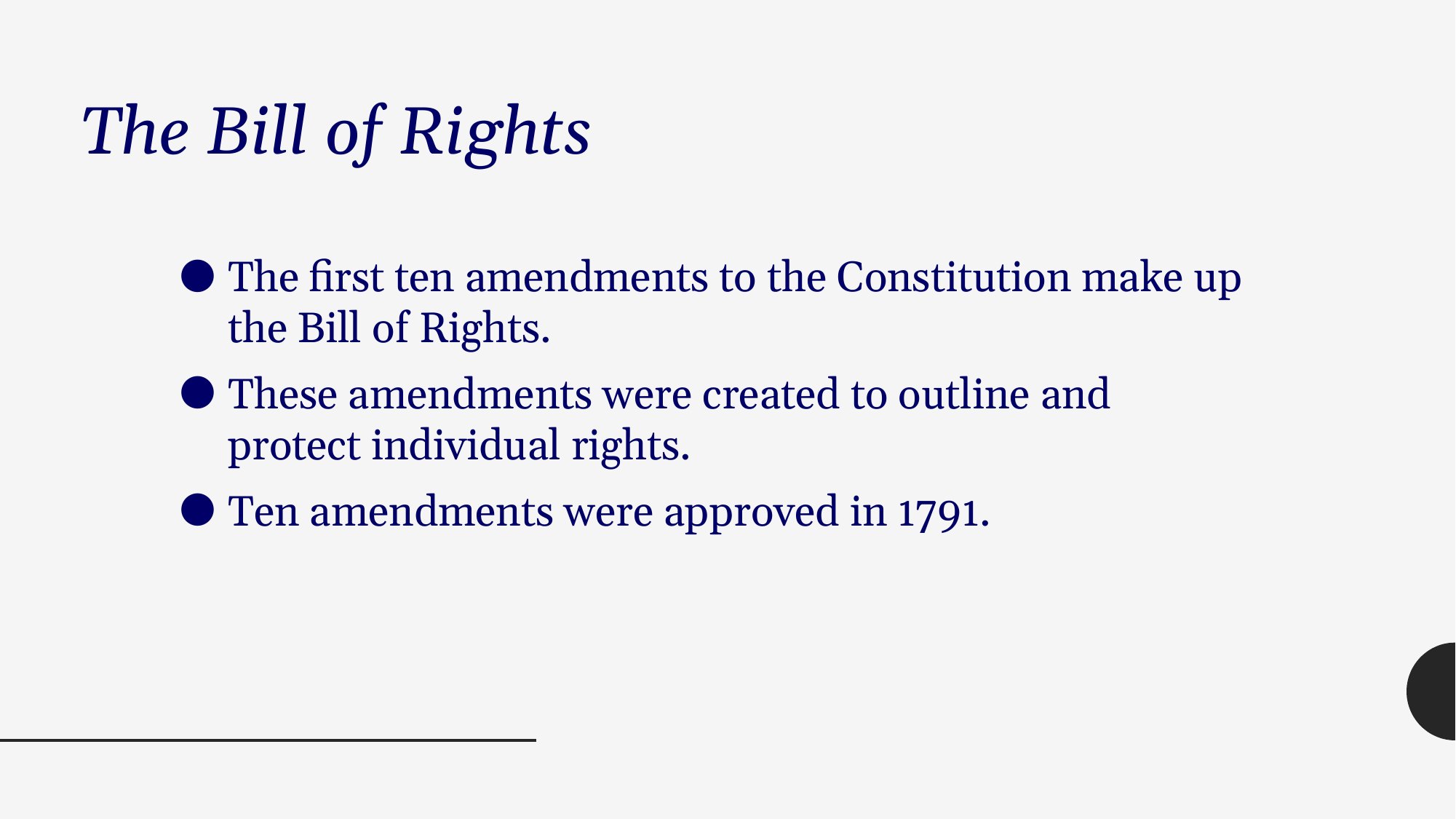

The Bill of Rights
The first ten amendments to the Constitution make up the Bill of Rights.
These amendments were created to outline and  protect individual rights.
Ten amendments were approved in 1791.